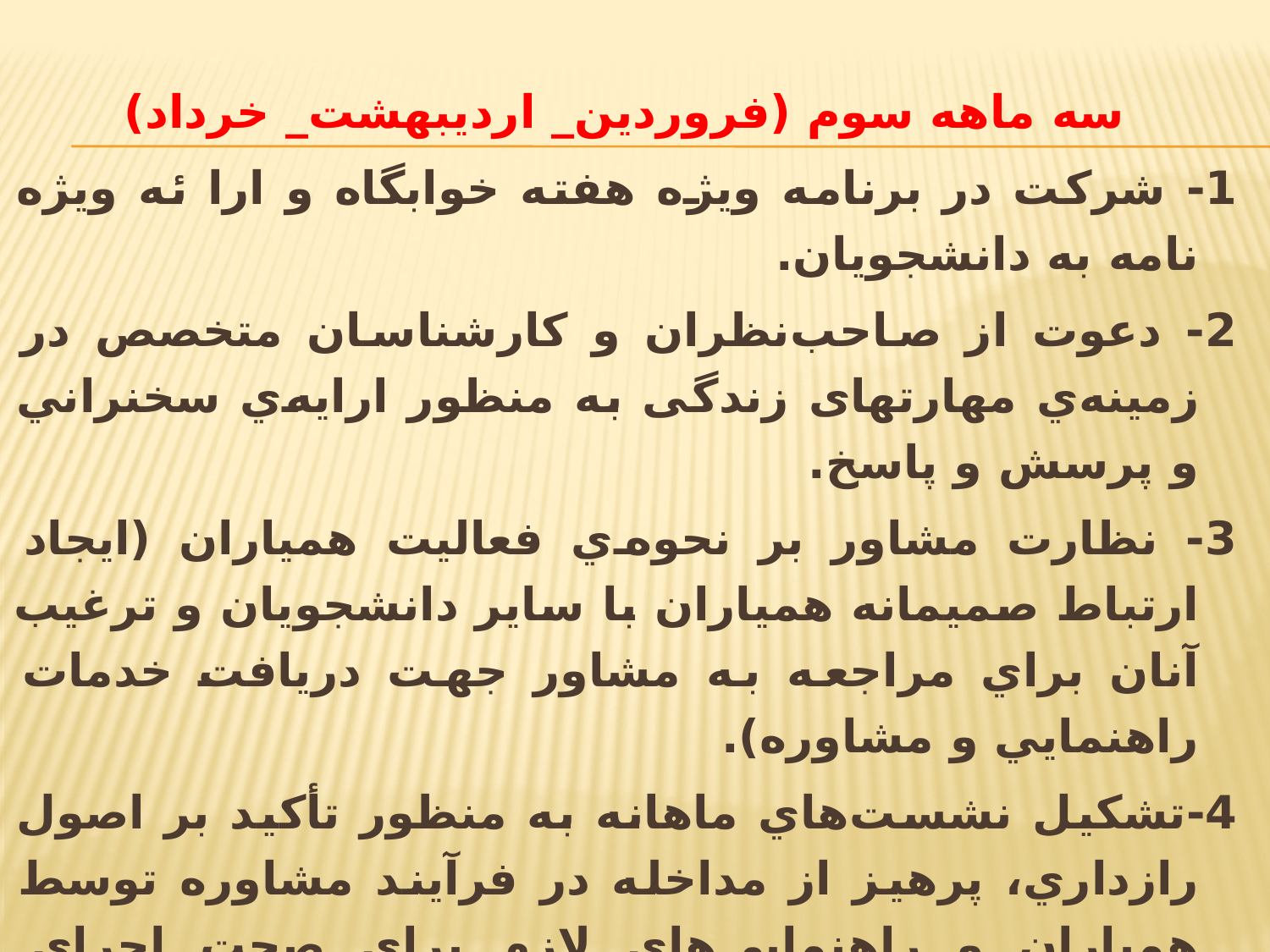

سه ماهه سوم (فروردین_ اردیبهشت_ خرداد)
1- شرکت در برنامه ویژه هفته خوابگاه و ارا ئه ویژه نامه به دانشجویان.
2- دعوت از صاحب‌نظران و كارشناسان متخصص در زمينه‌ي‌ مهارتهای زندگی به منظور ارايه‌ي سخنراني و پرسش و پاسخ.
3- نظارت مشاور بر نحوه‌ي فعاليت همياران (ايجاد ارتباط صميمانه همياران با ساير دانشجویان و ترغيب آنان براي مراجعه به مشاور جهت دريافت خدمات راهنمايي و مشاوره).
4-تشكيل نشست‌هاي ماهانه به منظور تأكيد بر اصول رازداري، پرهيز از مداخله در فرآيند مشاوره توسط همياران و راهنمايي‌هاي لازم براي صحت اجراي برنامه.